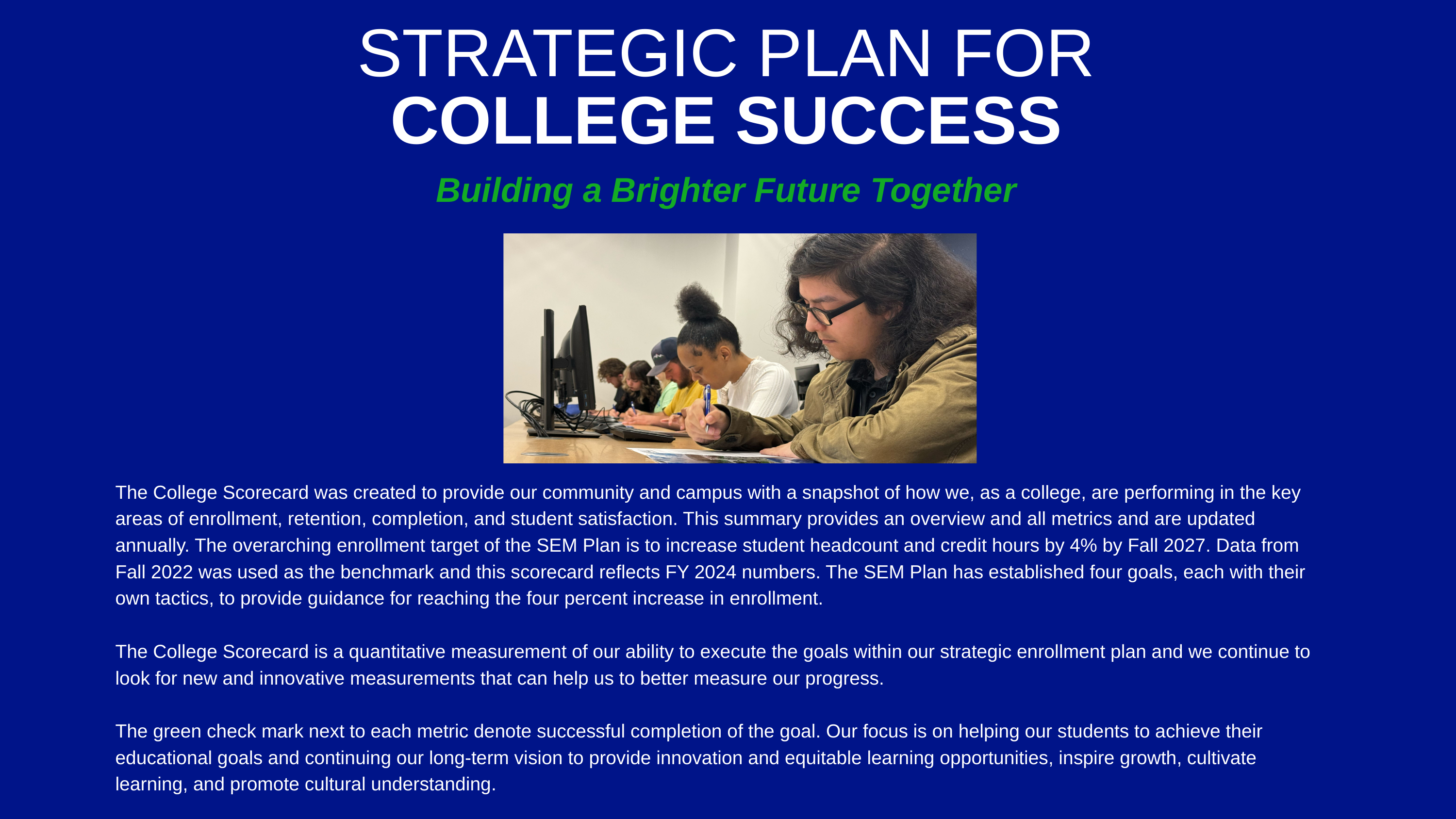

STRATEGIC PLAN FOR COLLEGE SUCCESS
Building a Brighter Future Together

The College Scorecard was created to provide our community and campus with a snapshot of how we, as a college, are performing in the key areas of enrollment, retention, completion, and student satisfaction. This summary provides an overview and all metrics and are updated annually. The overarching enrollment target of the SEM Plan is to increase student headcount and credit hours by 4% by Fall 2027. Data from Fall 2022 was used as the benchmark and this scorecard reflects FY 2024 numbers. The SEM Plan has established four goals, each with their own tactics, to provide guidance for reaching the four percent increase in enrollment.

The College Scorecard is a quantitative measurement of our ability to execute the goals within our strategic enrollment plan and we continue to look for new and innovative measurements that can help us to better measure our progress.

The green check mark next to each metric denote successful completion of the goal. Our focus is on helping our students to achieve their educational goals and continuing our long-term vision to provide innovation and equitable learning opportunities, inspire growth, cultivate learning, and promote cultural understanding.